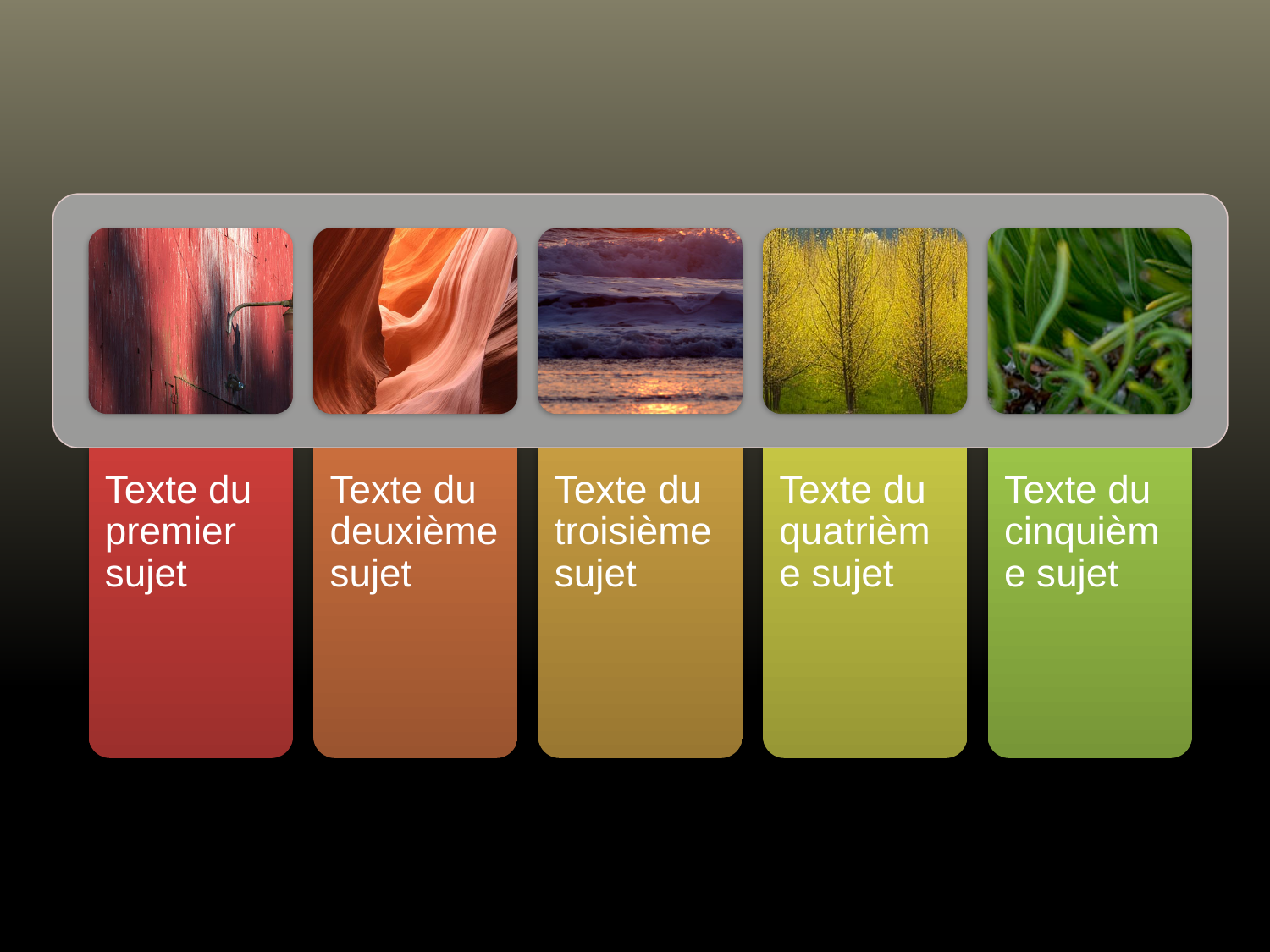

Texte du premier sujet
Texte du deuxième sujet
Texte du troisième sujet
Texte du quatrième sujet
Texte du cinquième sujet